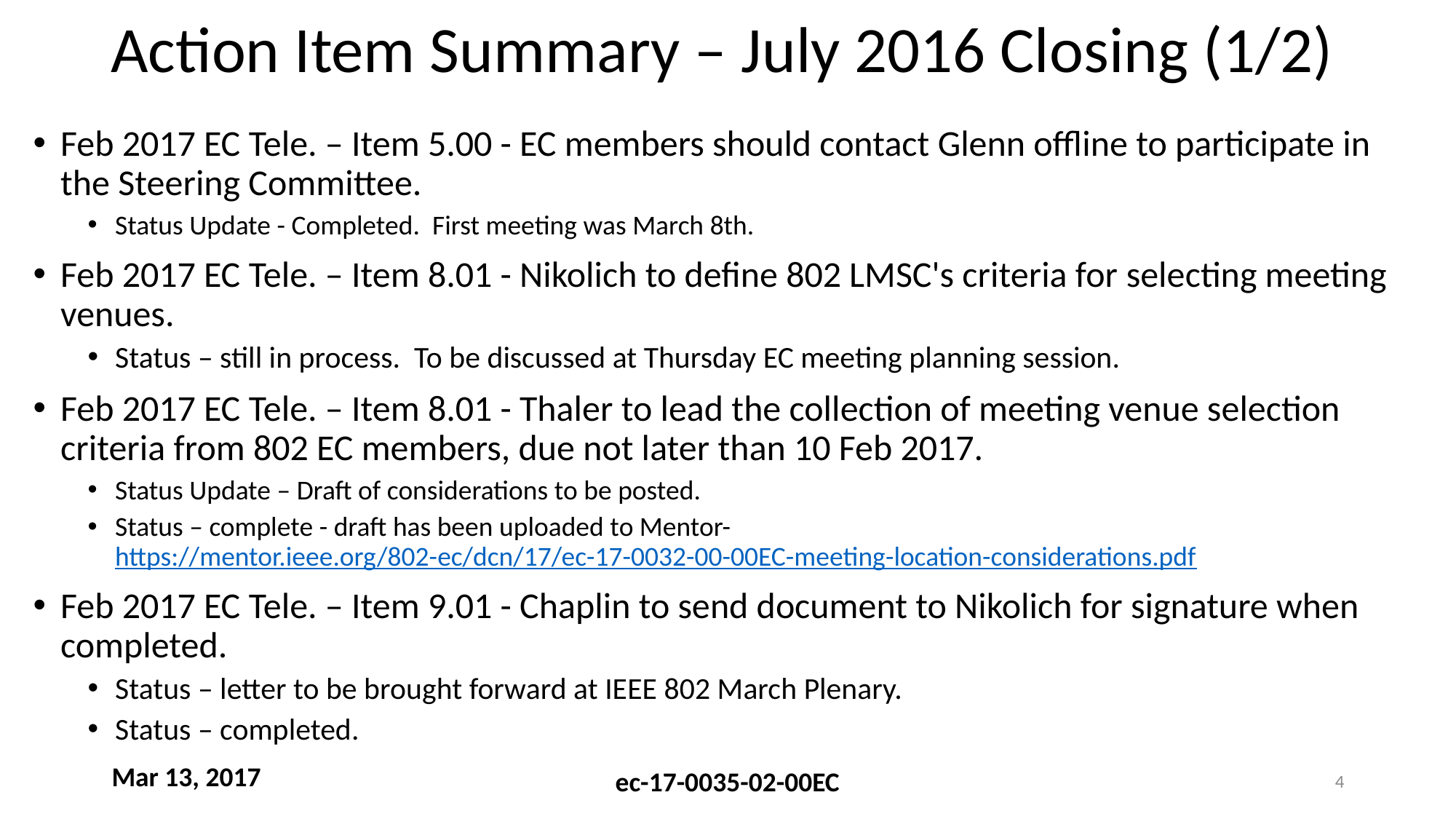

# Action Item Summary – July 2016 Closing (1/2)
Feb 2017 EC Tele. – Item 5.00 - EC members should contact Glenn offline to participate in the Steering Committee.
Status Update - Completed.  First meeting was March 8th.
Feb 2017 EC Tele. – Item 8.01 - Nikolich to define 802 LMSC's criteria for selecting meeting venues.
Status – still in process.  To be discussed at Thursday EC meeting planning session.
Feb 2017 EC Tele. – Item 8.01 - Thaler to lead the collection of meeting venue selection criteria from 802 EC members, due not later than 10 Feb 2017.
Status Update – Draft of considerations to be posted.
Status – complete - draft has been uploaded to Mentor- https://mentor.ieee.org/802-ec/dcn/17/ec-17-0032-00-00EC-meeting-location-considerations.pdf
Feb 2017 EC Tele. – Item 9.01 - Chaplin to send document to Nikolich for signature when completed.
Status – letter to be brought forward at IEEE 802 March Plenary.
Status – completed.

4